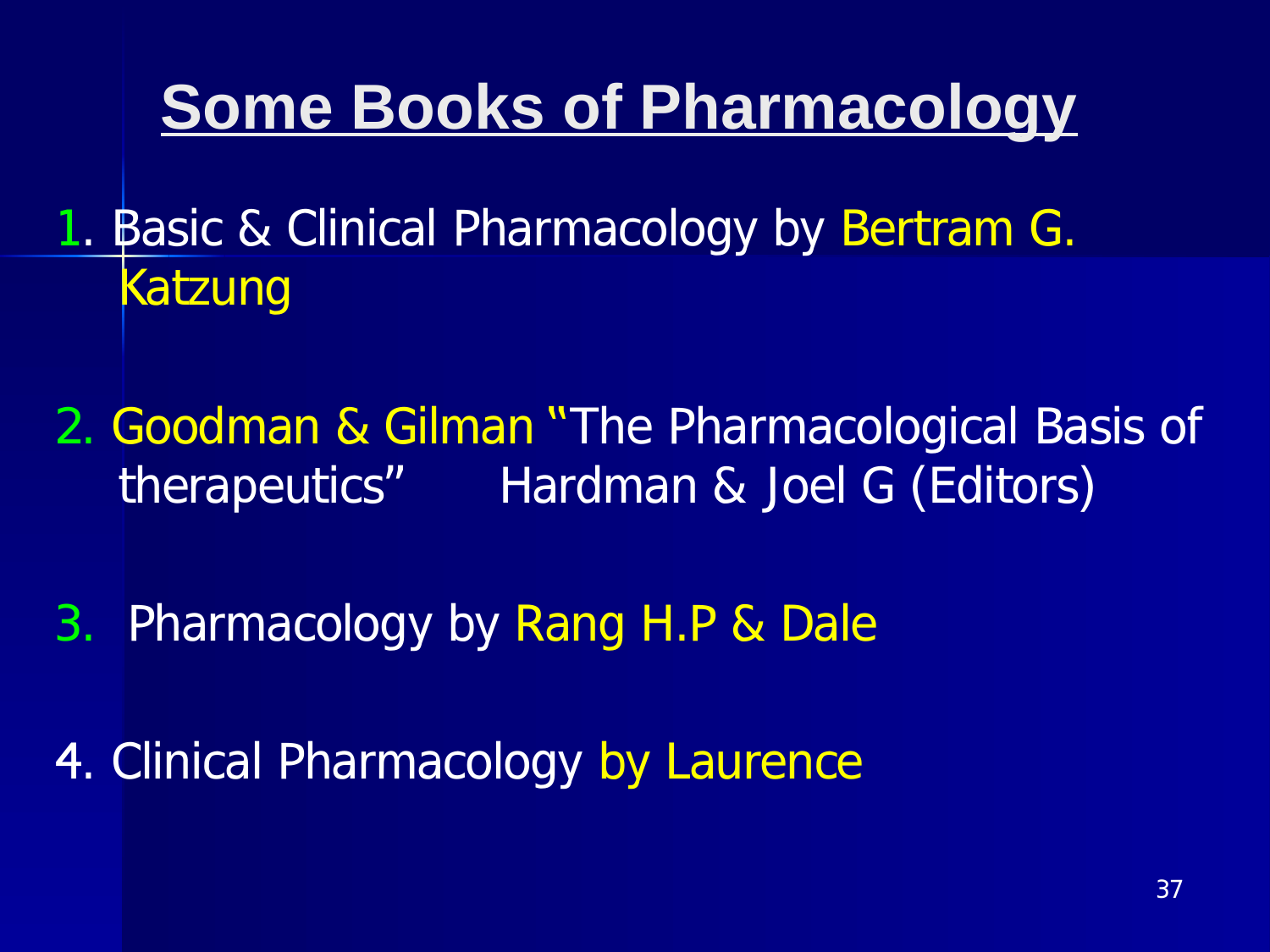

# Some Books of Pharmacology
1. Basic & Clinical Pharmacology by Bertram G. Katzung

2. Goodman & Gilman “The Pharmacological Basis of therapeutics” 	Hardman & Joel G (Editors)

3.  Pharmacology by Rang H.P & Dale

4. Clinical Pharmacology by Laurence

37